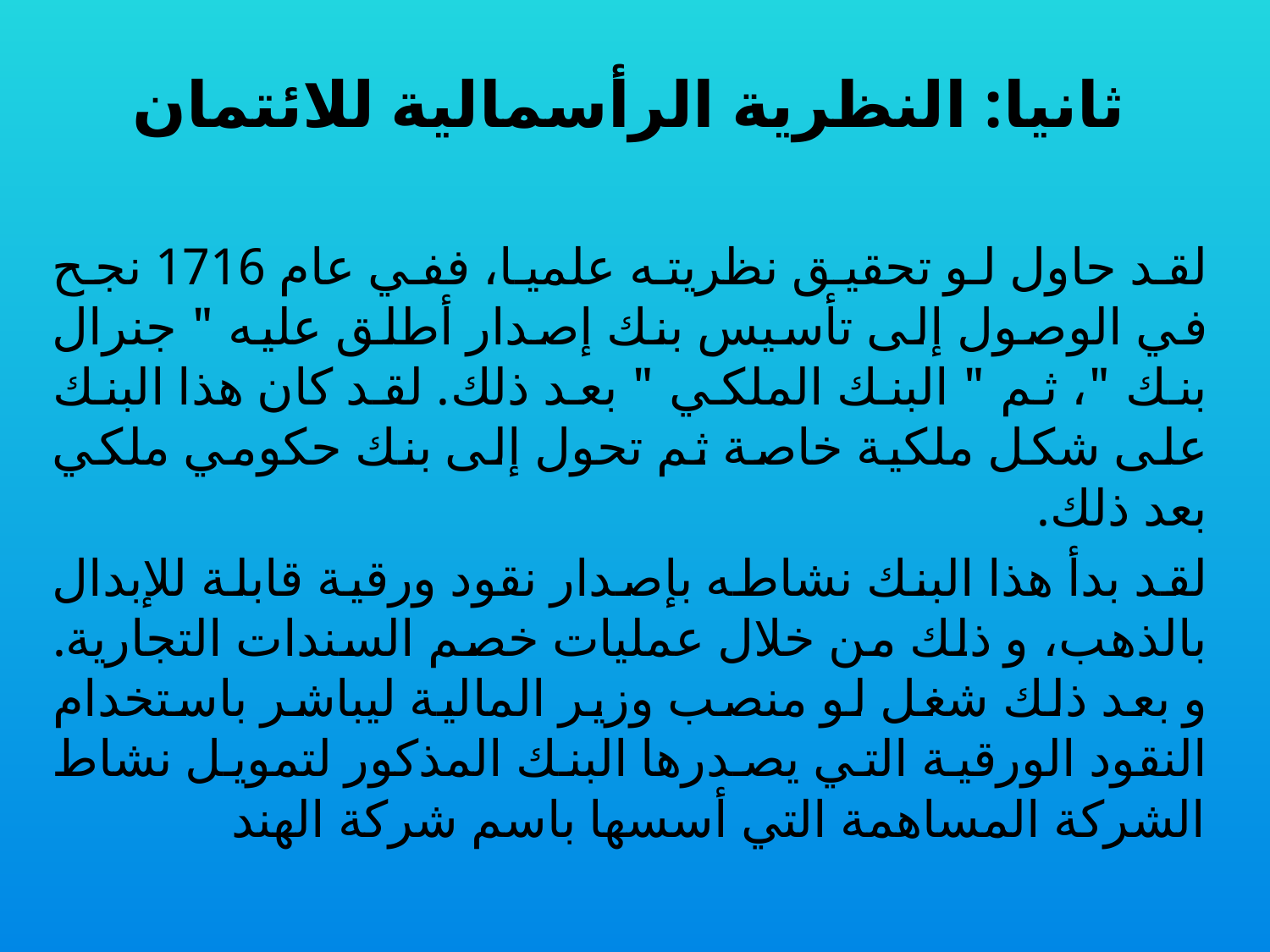

# ثانيا: النظرية الرأسمالية للائتمان
لقد حاول لو تحقيق نظريته علميا، ففي عام 1716 نجح في الوصول إلى تأسيس بنك إصدار أطلق عليه " جنرال بنك "، ثم " البنك الملكي " بعد ذلك. لقد كان هذا البنك على شكل ملكية خاصة ثم تحول إلى بنك حكومي ملكي بعد ذلك.
لقد بدأ هذا البنك نشاطه بإصدار نقود ورقية قابلة للإبدال بالذهب، و ذلك من خلال عمليات خصم السندات التجارية. و بعد ذلك شغل لو منصب وزير المالية ليباشر باستخدام النقود الورقية التي يصدرها البنك المذكور لتمويل نشاط الشركة المساهمة التي أسسها باسم شركة الهند